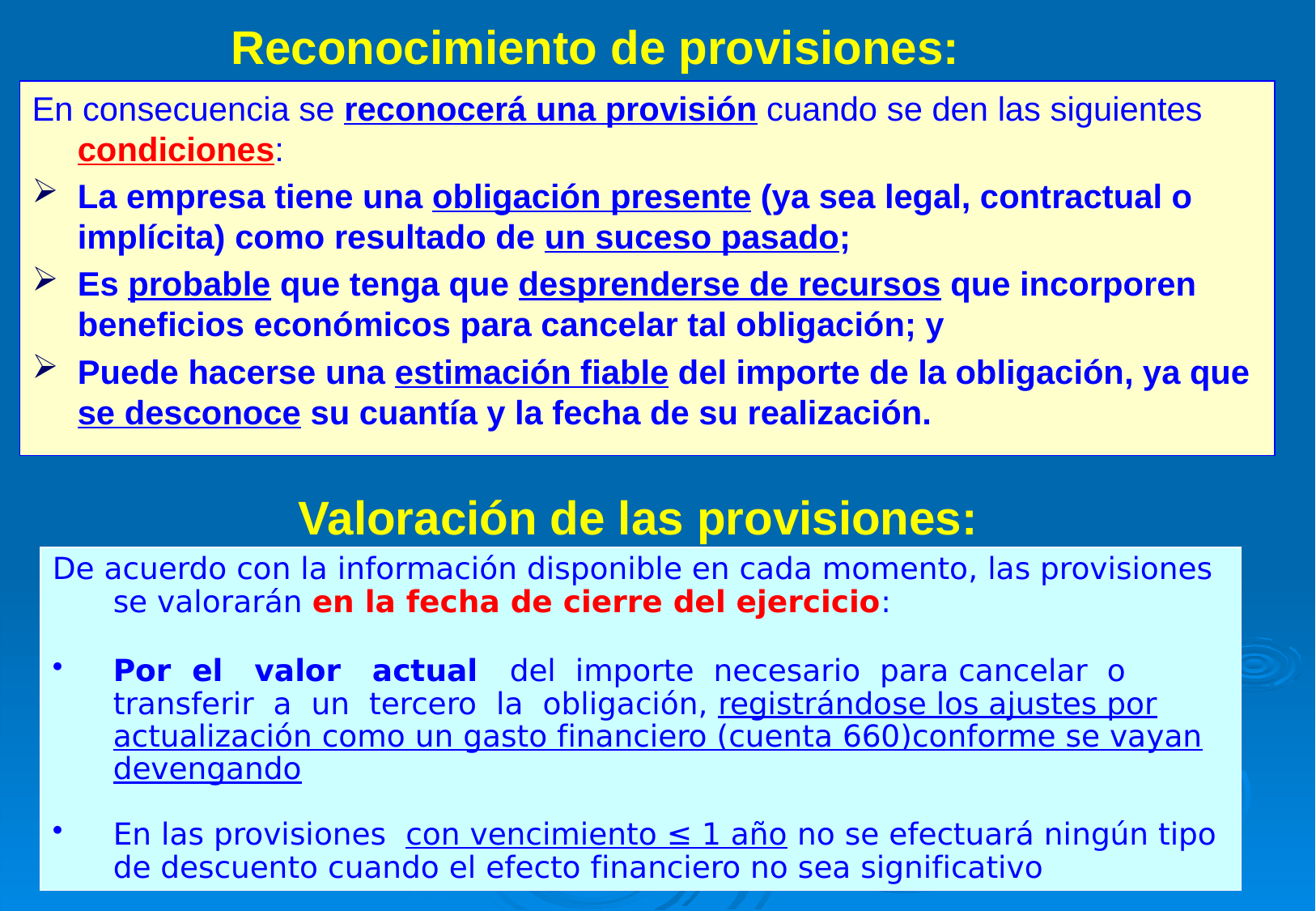

# Reconocimiento de provisiones:
En consecuencia se reconocerá una provisión cuando se den las siguientes condiciones:
La empresa tiene una obligación presente (ya sea legal, contractual o implícita) como resultado de un suceso pasado;
Es probable que tenga que desprenderse de recursos que incorporen beneficios económicos para cancelar tal obligación; y
Puede hacerse una estimación fiable del importe de la obligación, ya que se desconoce su cuantía y la fecha de su realización.
Valoración de las provisiones:
De acuerdo con la información disponible en cada momento, las provisiones se valorarán en la fecha de cierre del ejercicio:
Por  el   valor   actual   del  importe  necesario  para cancelar  o   transferir  a  un  tercero  la  obligación, registrándose los ajustes por actualización como un gasto financiero (cuenta 660)conforme se vayan devengando

En las provisiones  con vencimiento ≤ 1 año no se efectuará ningún tipo de descuento cuando el efecto financiero no sea significativo
232